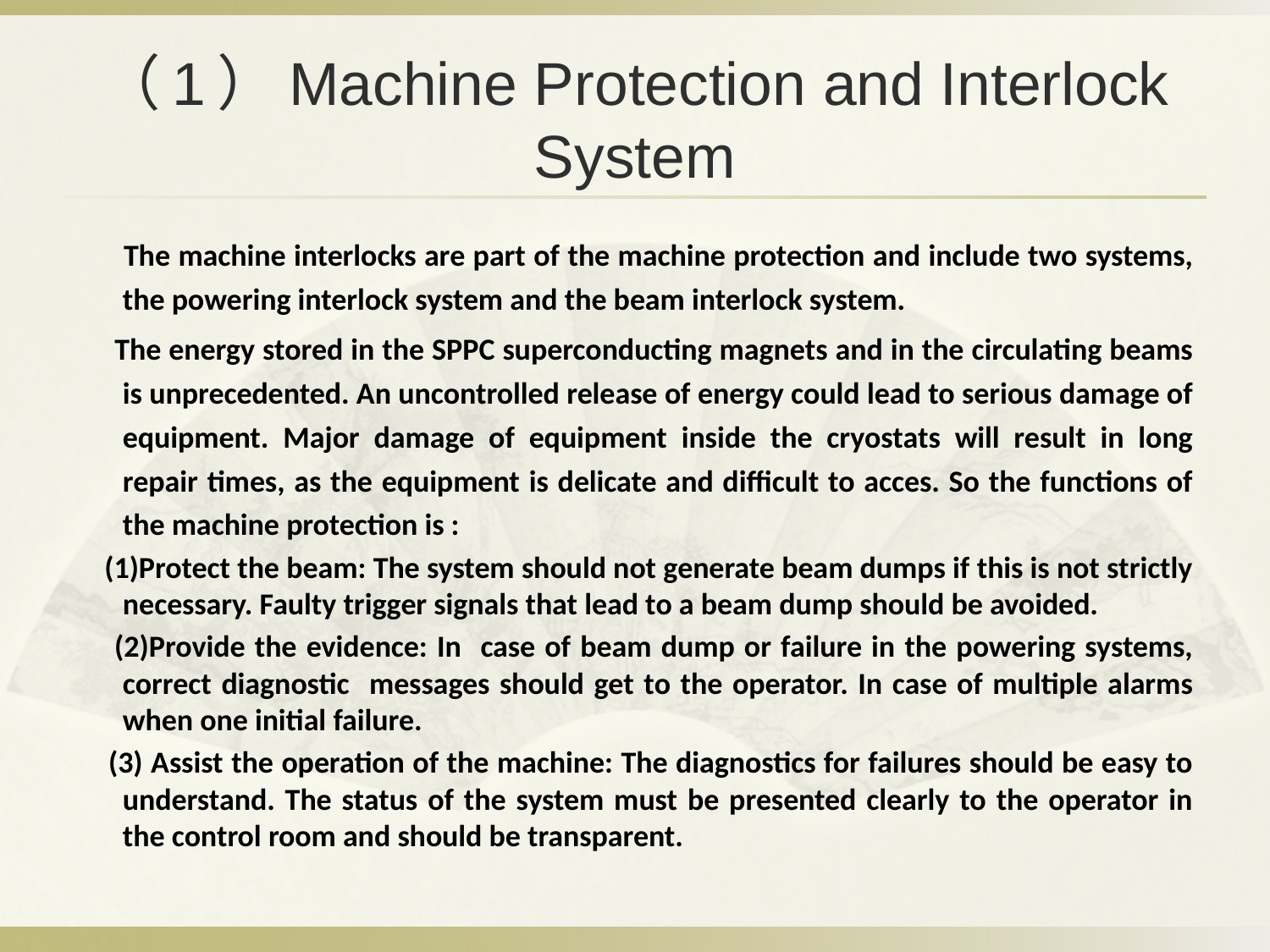

# （1）Machine Protection and Interlock System
     The machine interlocks are part of the machine protection and include two systems, the powering interlock system and the beam interlock system.
     The energy stored in the SPPC superconducting magnets and in the circulating beams is unprecedented. An uncontrolled release of energy could lead to serious damage of equipment. Major damage of equipment inside the cryostats will result in long repair times, as the equipment is delicate and difficult to acces. So the functions of the machine protection is :
    (1)Protect the beam: The system should not generate beam dumps if this is not strictly necessary. Faulty trigger signals that lead to a beam dump should be avoided.
    (2)Provide the evidence: In  case of beam dump or failure in the powering systems, correct diagnostic  messages should get to the operator. In case of multiple alarms when one initial failure.
    (3) Assist the operation of the machine: The diagnostics for failures should be easy to understand. The status of the system must be presented clearly to the operator in the control room and should be transparent.